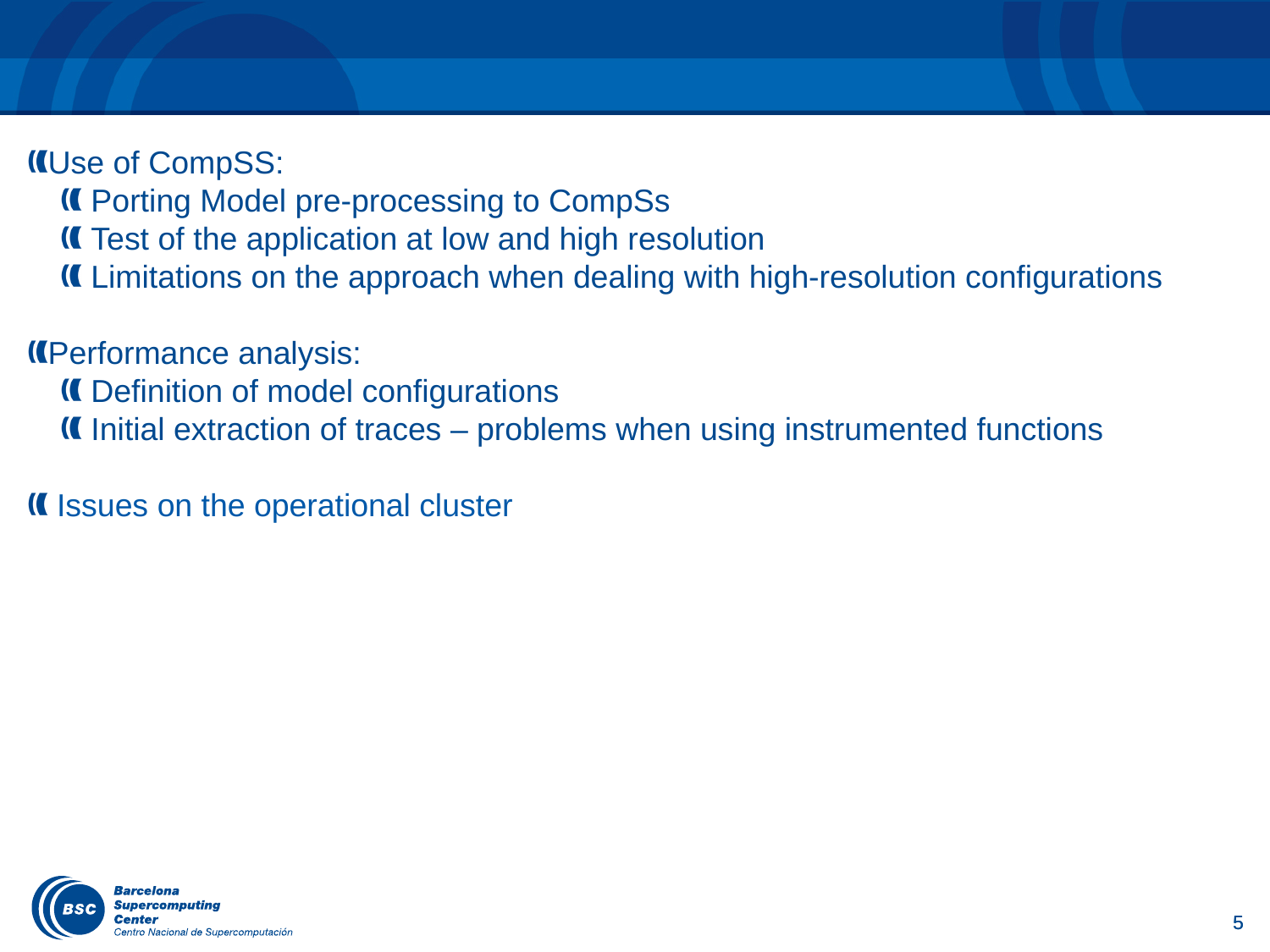

Collaborations with Computer Sciences
Use of CompSS:
Porting Model pre-processing to CompSs
Test of the application at low and high resolution
Limitations on the approach when dealing with high-resolution configurations

Performance analysis:
Definition of model configurations
Initial extraction of traces – problems when using instrumented functions

 Issues on the operational cluster

5
5